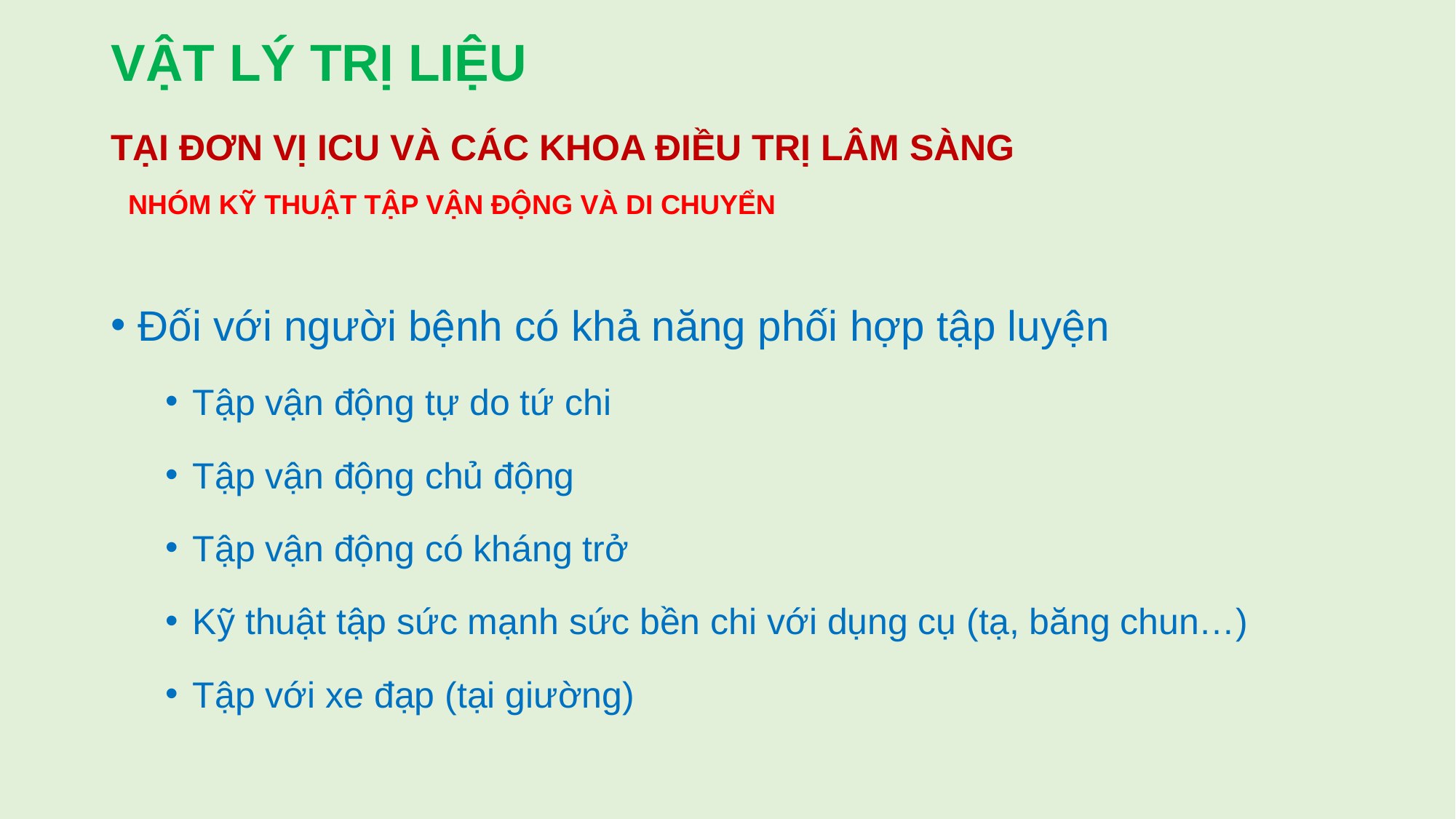

# VẬT LÝ TRỊ LIỆU
TẠI ĐƠN VỊ ICU VÀ CÁC KHOA ĐIỀU TRỊ LÂM SÀNG
NHÓM KỸ THUẬT TẬP VẬN ĐỘNG VÀ DI CHUYỂN
Đối với người bệnh có khả năng phối hợp tập luyện
Tập vận động tự do tứ chi
Tập vận động chủ động
Tập vận động có kháng trở
Kỹ thuật tập sức mạnh sức bền chi với dụng cụ (tạ, băng chun…)
Tập với xe đạp (tại giường)